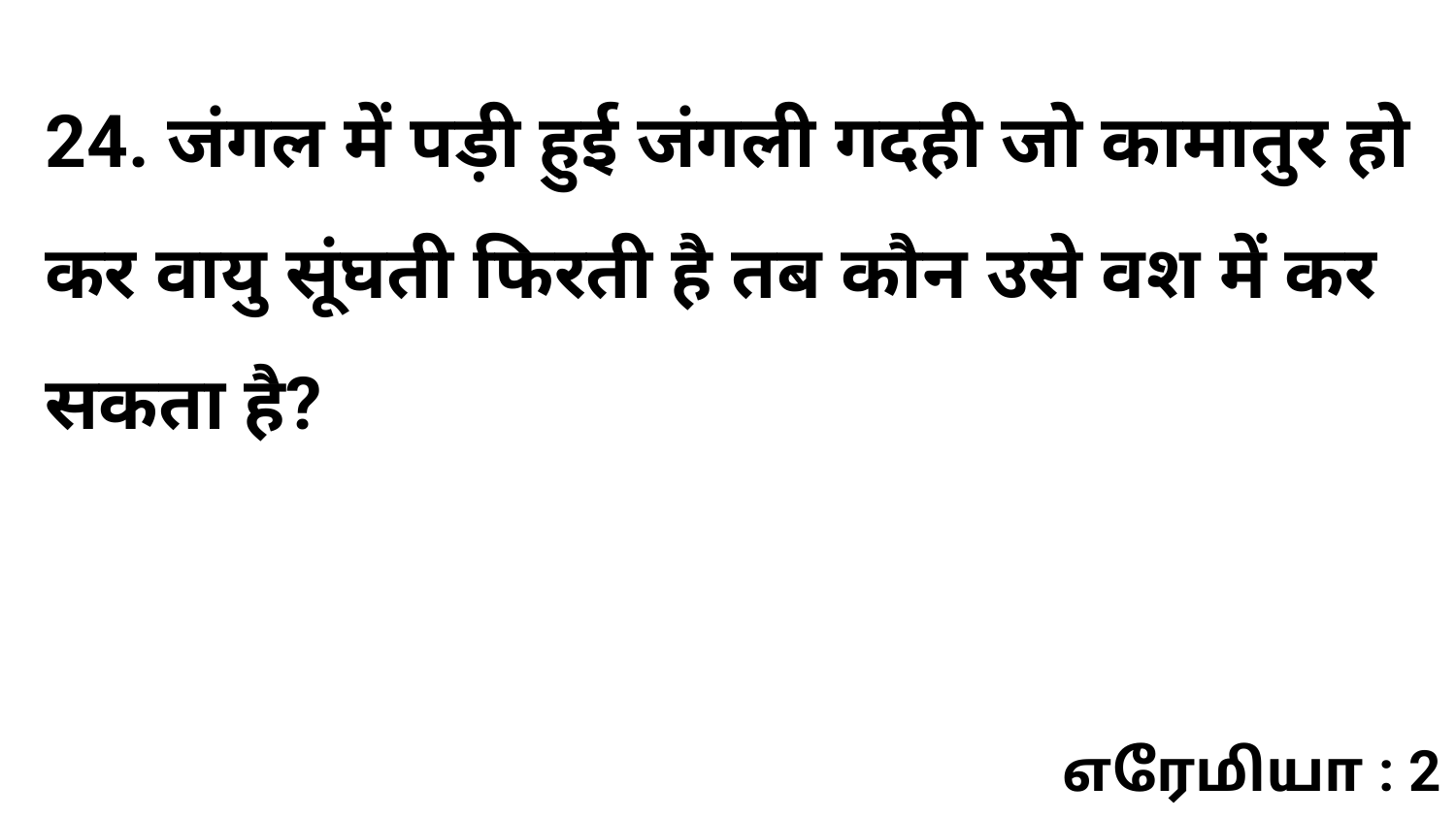

24. जंगल में पड़ी हुई जंगली गदही जो कामातुर हो कर वायु सूंघती फिरती है तब कौन उसे वश में कर सकता है?
எரேமியா : 2